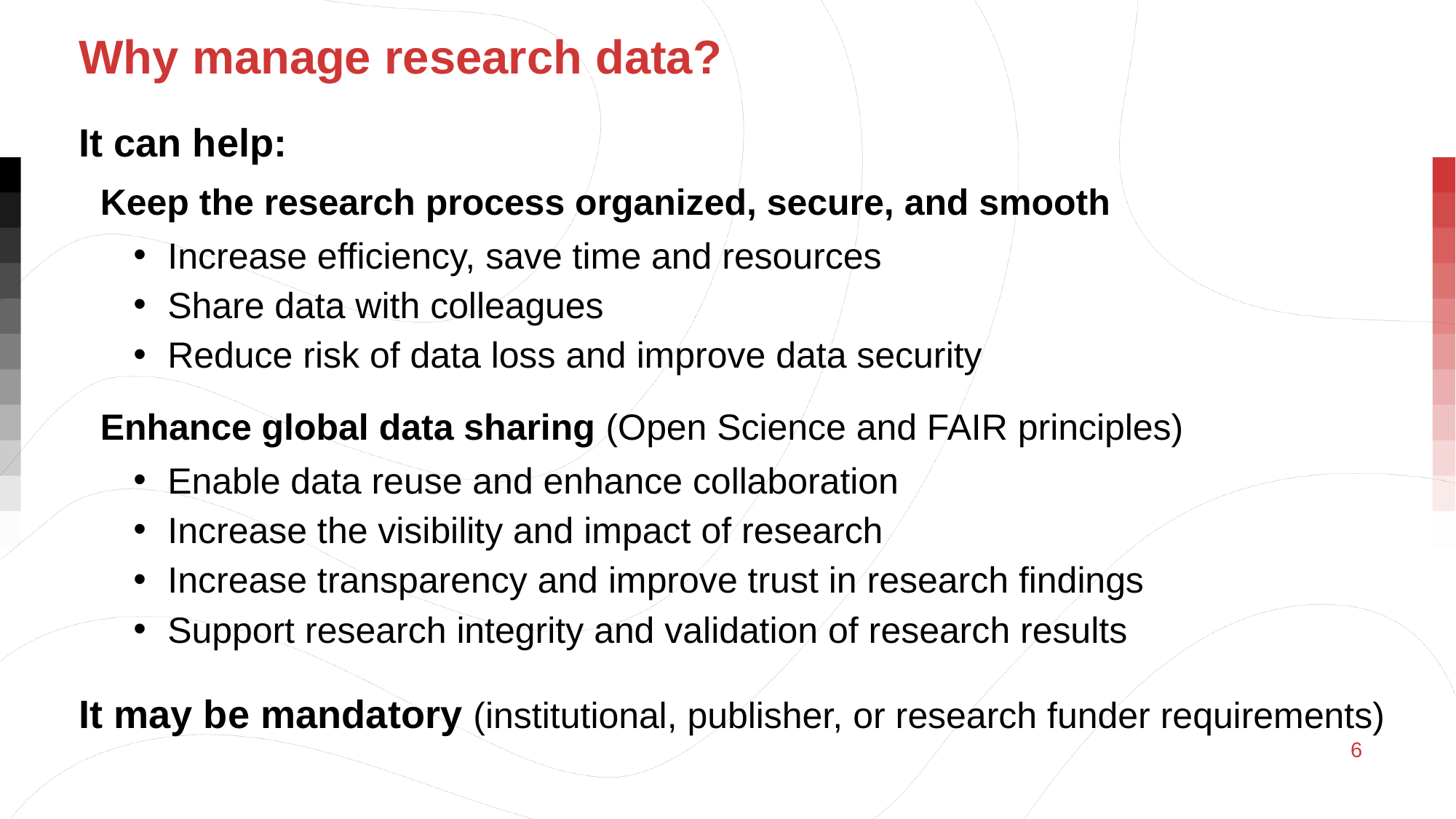

Why manage research data?

It can help:
Keep the research process organized, secure, and smooth
Increase efficiency, save time and resources
Share data with colleagues
Reduce risk of data loss and improve data security
Enhance global data sharing (Open Science and FAIR principles)
Enable data reuse and enhance collaboration
Increase the visibility and impact of research
Increase transparency and improve trust in research findings
Support research integrity and validation of research results
It may be mandatory (institutional, publisher, or research funder requirements)